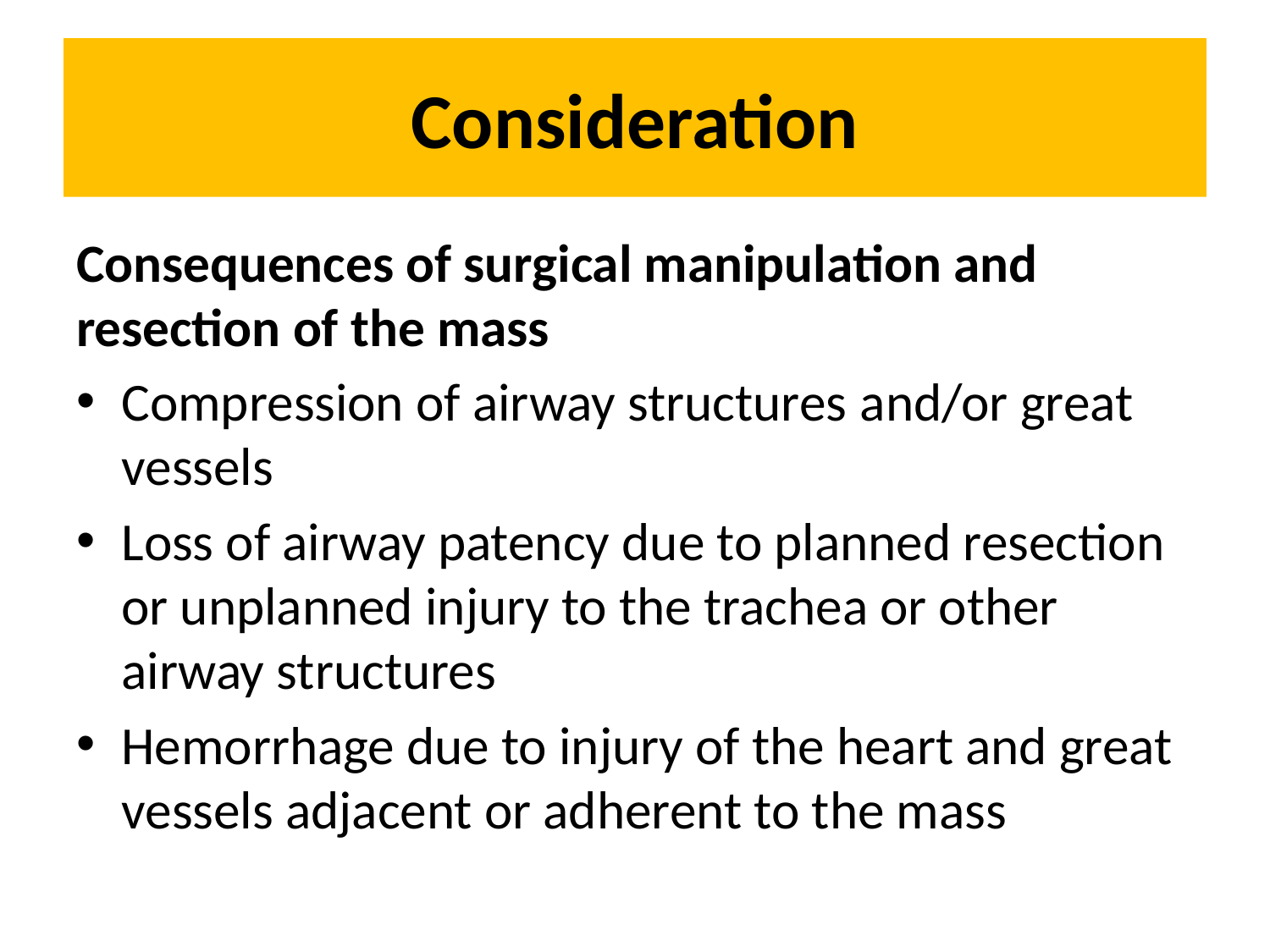

# Consideration
Consequences of surgical manipulation and resection of the mass
Compression of airway structures and/or great vessels
Loss of airway patency due to planned resection or unplanned injury to the trachea or other airway structures
Hemorrhage due to injury of the heart and great vessels adjacent or adherent to the mass